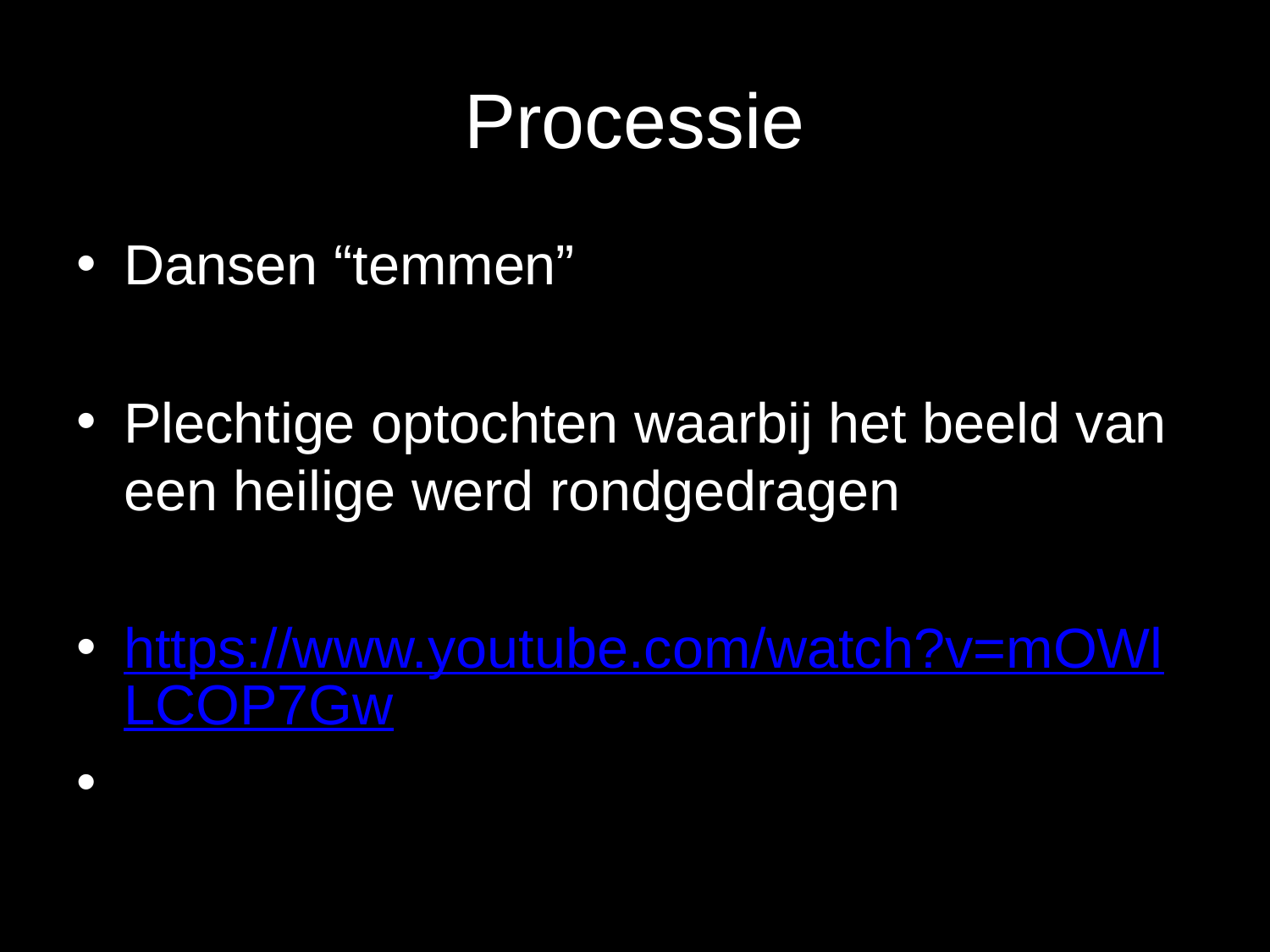

# Processie
Dansen “temmen”

Plechtige optochten waarbij het beeld van een heilige werd rondgedragen

https://www.youtube.com/watch?v=mOWlLCOP7Gw